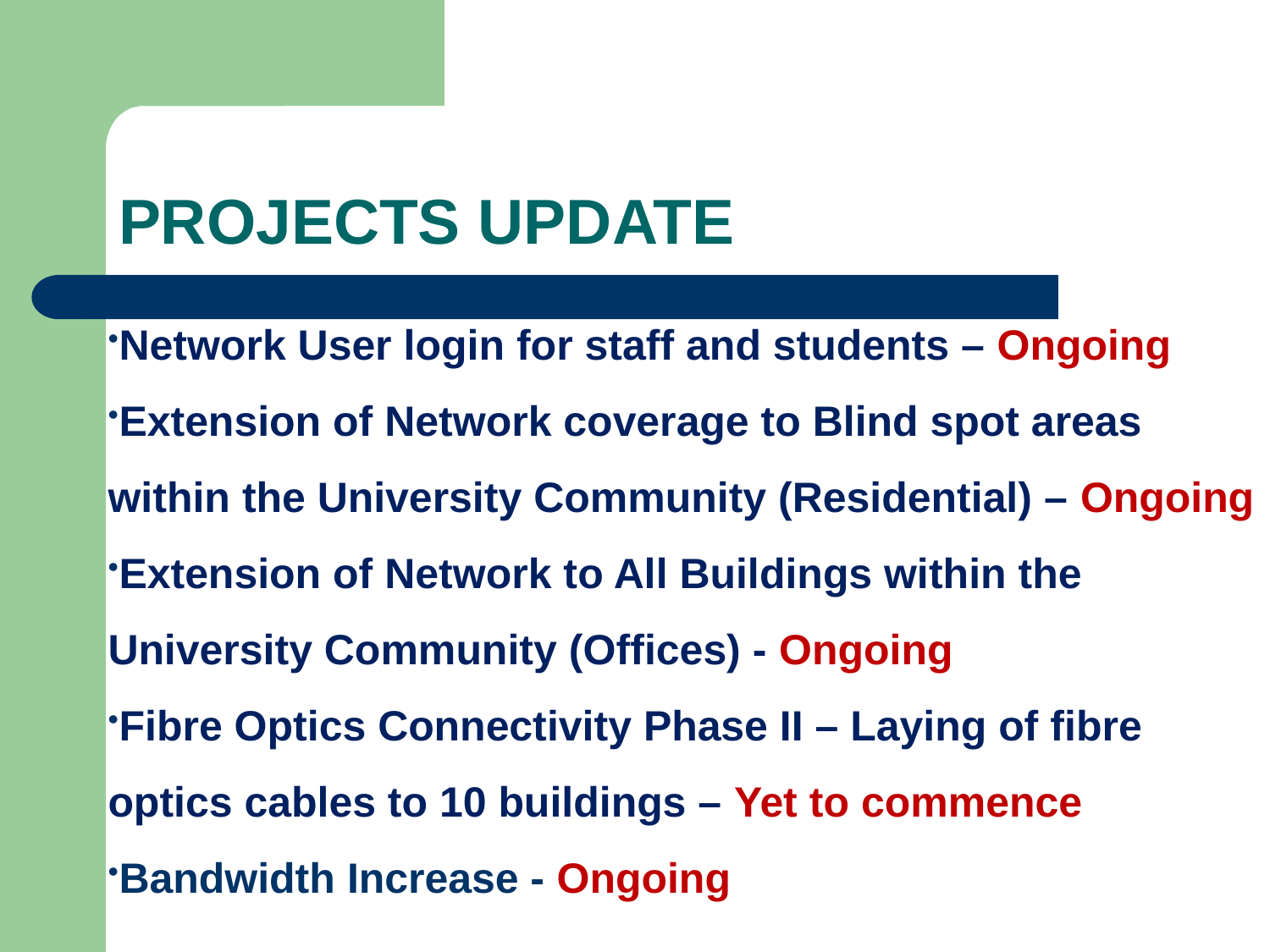

# Projects Update
Network User login for staff and students – Ongoing
Extension of Network coverage to Blind spot areas within the University Community (Residential) – Ongoing
Extension of Network to All Buildings within the University Community (Offices) - Ongoing
Fibre Optics Connectivity Phase II – Laying of fibre optics cables to 10 buildings – Yet to commence
Bandwidth Increase - Ongoing